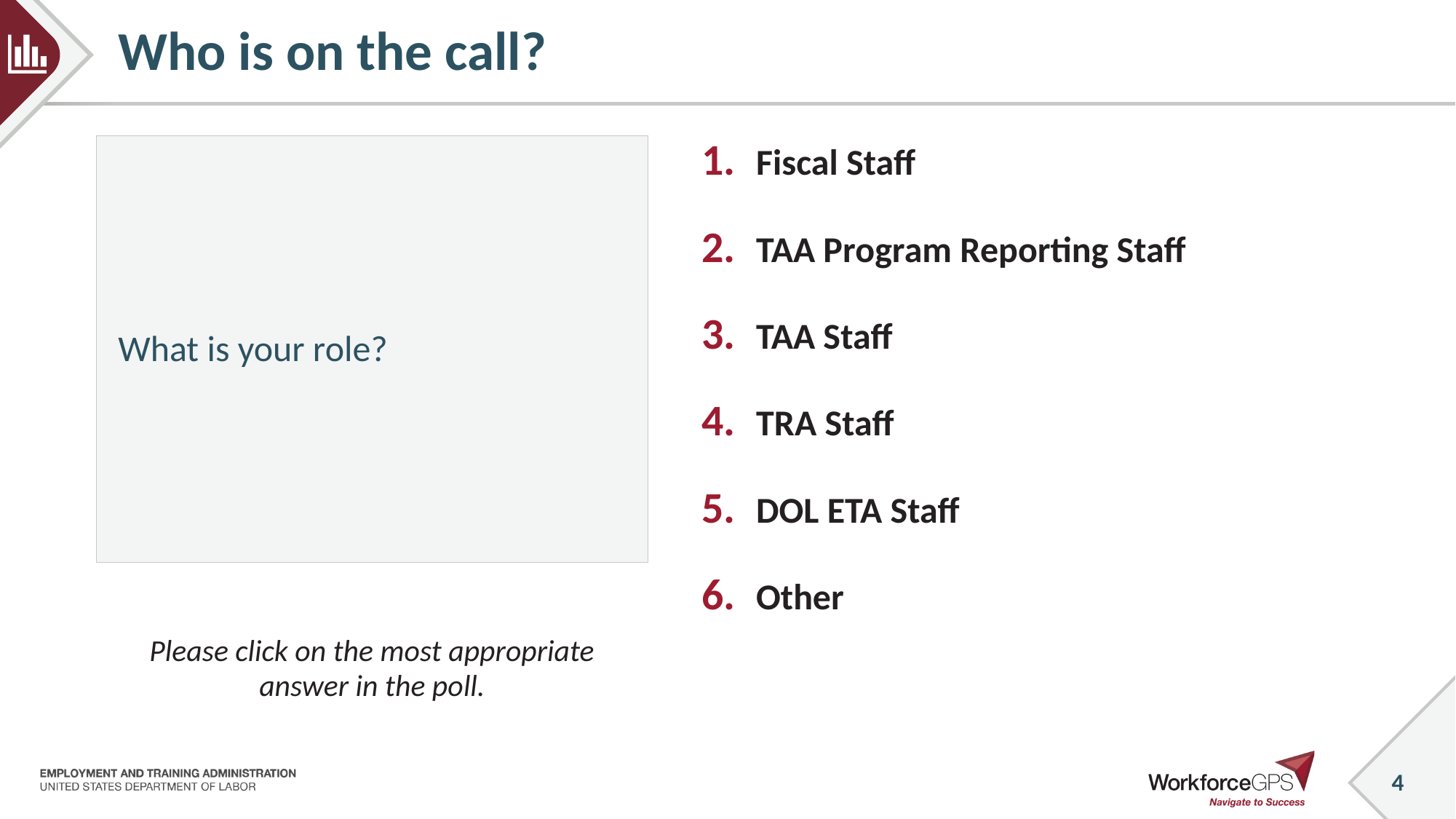

# Who is on the call?
What is your role?
Fiscal Staff
TAA Program Reporting Staff
TAA Staff
TRA Staff
DOL ETA Staff
Other
Please click on the most appropriate answer in the poll.
4